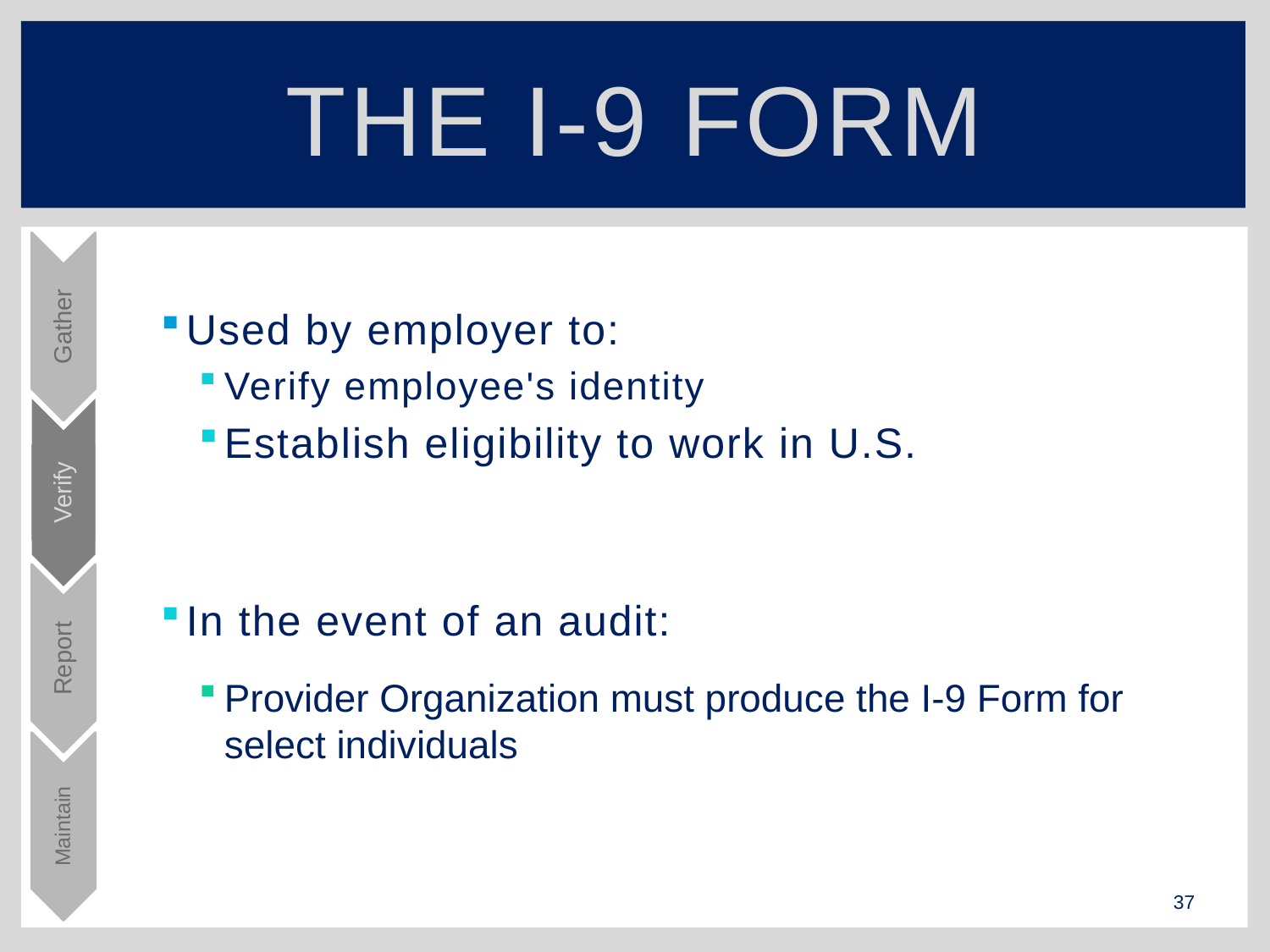

# The I-9 Form
Gather

Verify

Report

Maintain

Used by employer to:
Verify employee's identity
Establish eligibility to work in U.S.

In the event of an audit:
Provider Organization must produce the I-9 Form for select individuals
37